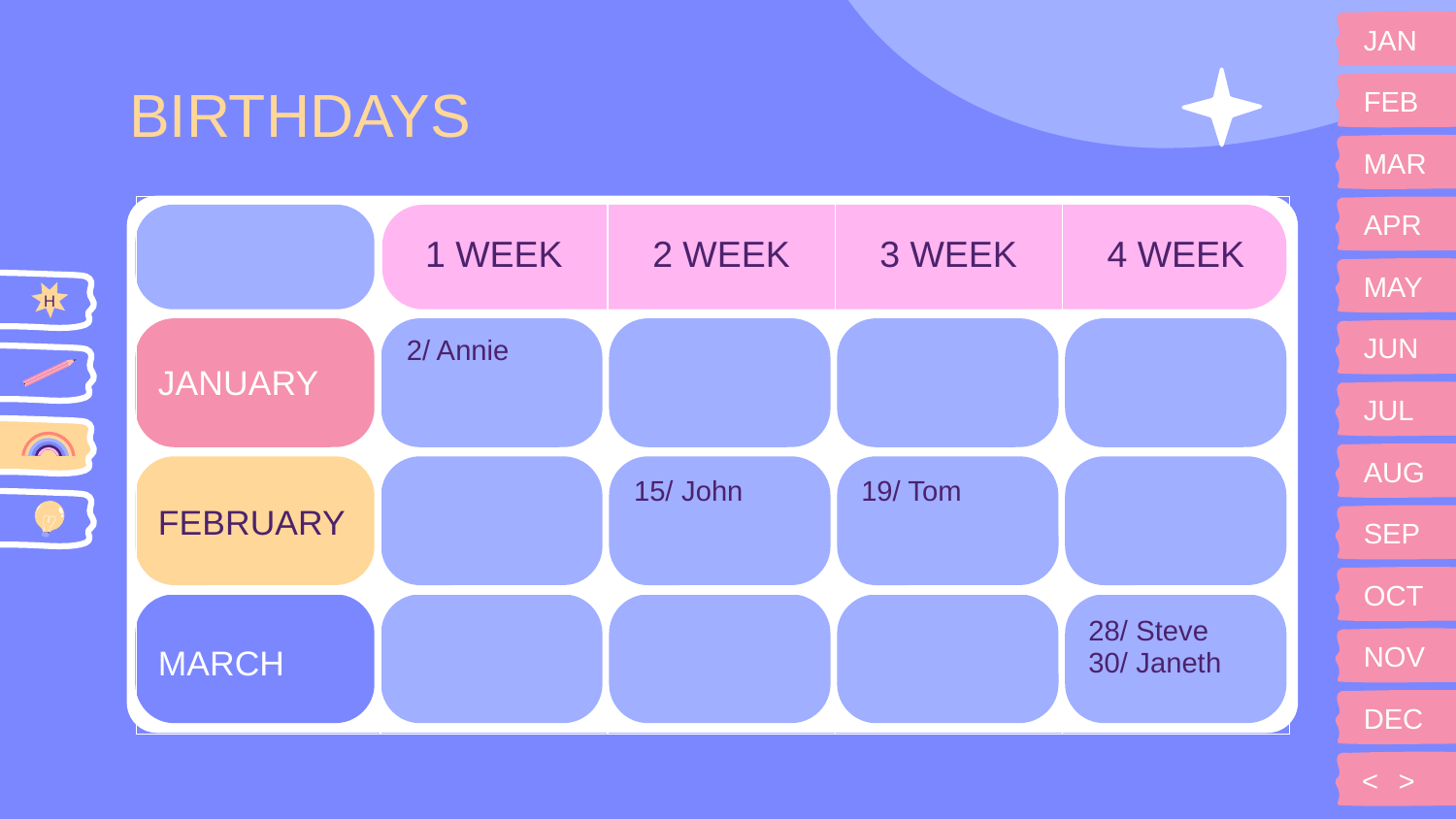

JAN
# BIRTHDAYS
FEB
MAR

APR
|  | 1 WEEK | 2 WEEK | 3 WEEK | 4 WEEK |
| --- | --- | --- | --- | --- |
| JANUARY | 2/ Annie |  |  |  |
| FEBRUARY |  | 15/ John | 19/ Tom |  |
| MARCH |  |  |  | 28/ Steve 30/ Janeth |

MAY

H

JUN

JUL

AUG

SEP
OCT

NOV
DEC

<
>